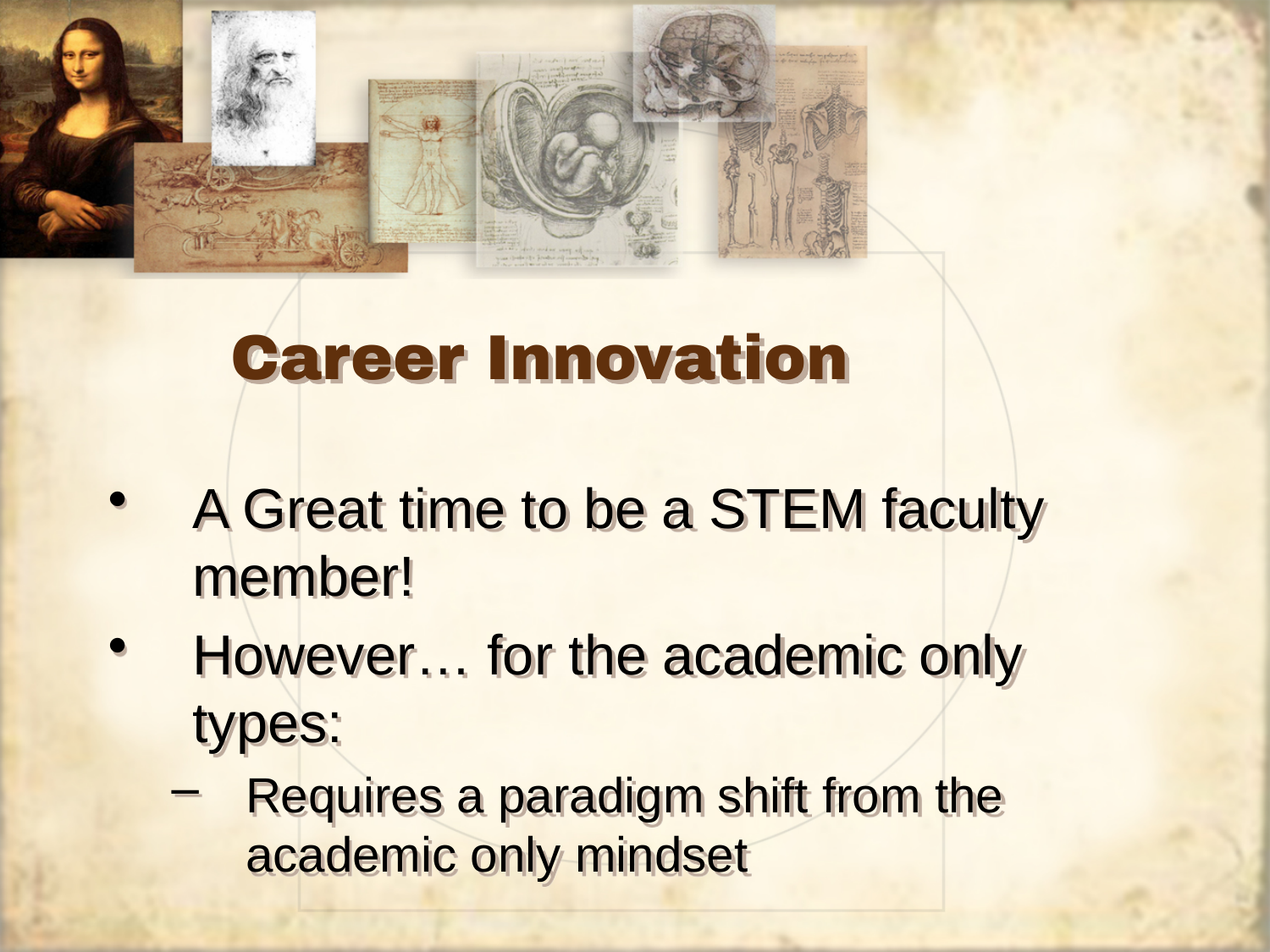

# Career Innovation
A Great time to be a STEM faculty member!
However… for the academic only types:
Requires a paradigm shift from the academic only mindset